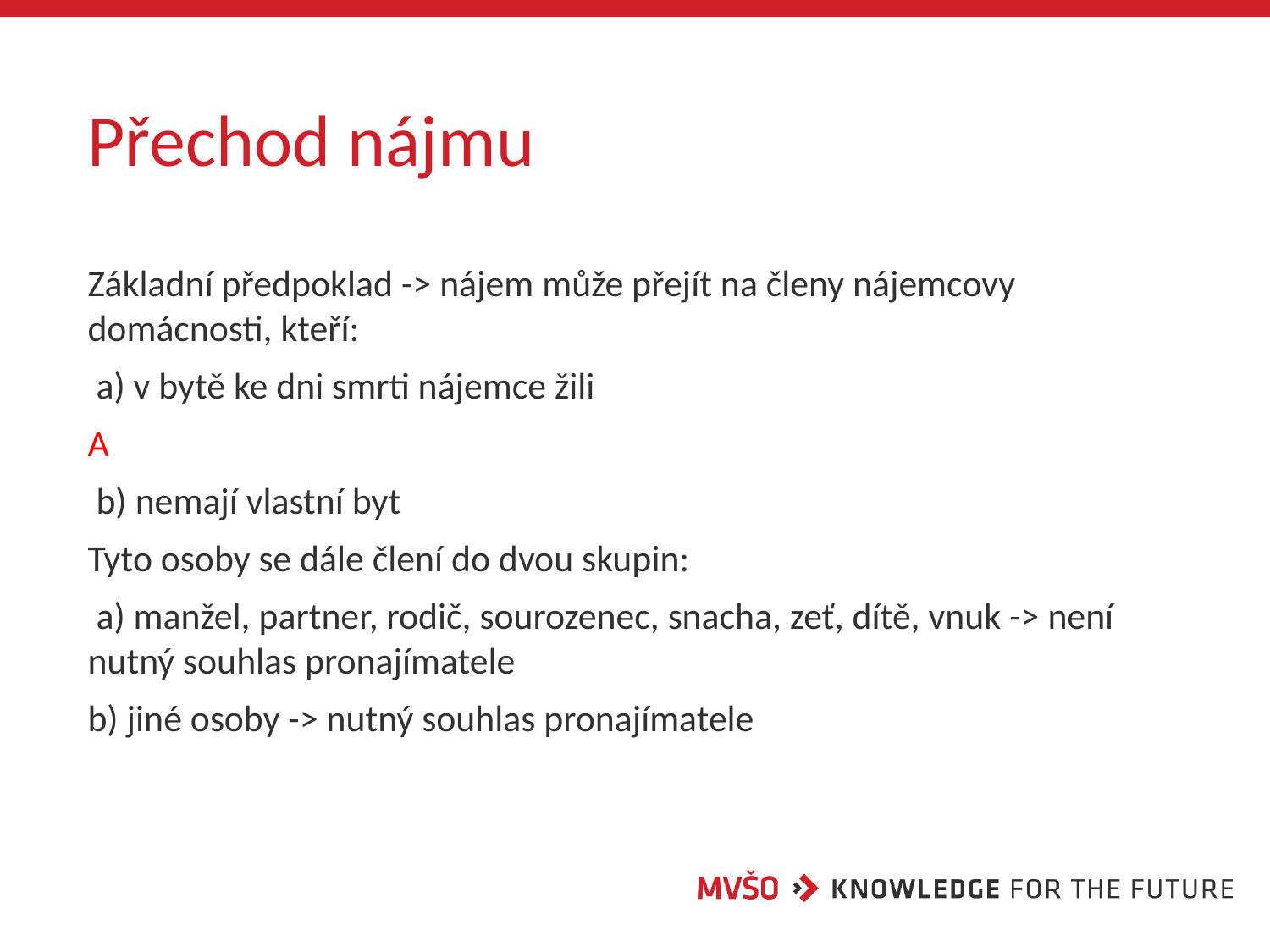

# Přechod nájmu
Základní předpoklad -> nájem může přejít na členy nájemcovy domácnosti, kteří:
 a) v bytě ke dni smrti nájemce žili
A
 b) nemají vlastní byt
Tyto osoby se dále člení do dvou skupin:
 a) manžel, partner, rodič, sourozenec, snacha, zeť, dítě, vnuk -> není nutný souhlas pronajímatele
b) jiné osoby -> nutný souhlas pronajímatele